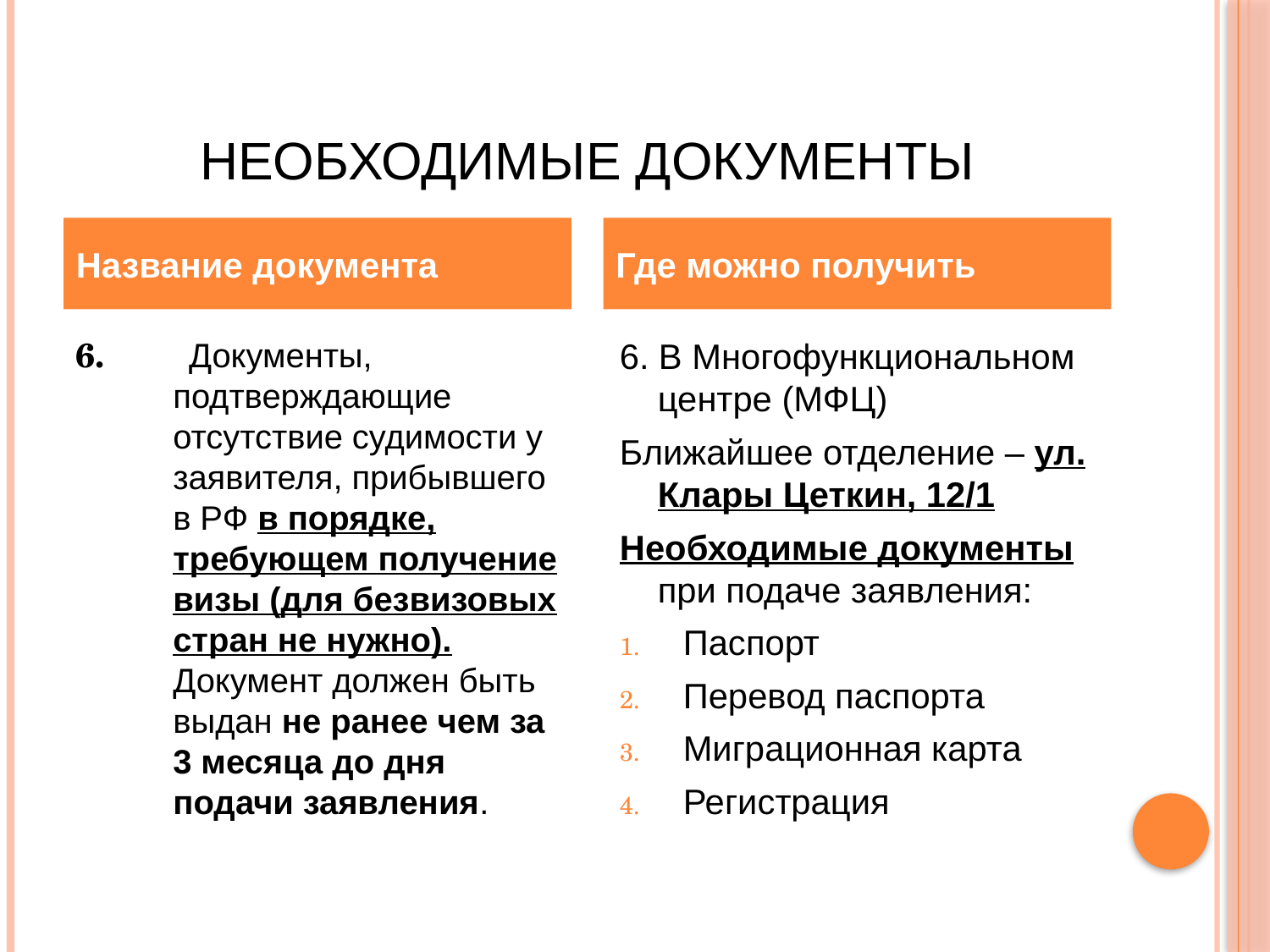

# Необходимые документы
Название документа
Где можно получить
6.         Документы, подтверждающие отсутствие судимости у заявителя, прибывшего в РФ в порядке, требующем получение визы (для безвизовых стран не нужно). Документ должен быть выдан не ранее чем за 3 месяца до дня подачи заявления.
6. В Многофункциональном центре (МФЦ)
Ближайшее отделение – ул. Клары Цеткин, 12/1
Необходимые документы при подаче заявления:
Паспорт
Перевод паспорта
Миграционная карта
Регистрация